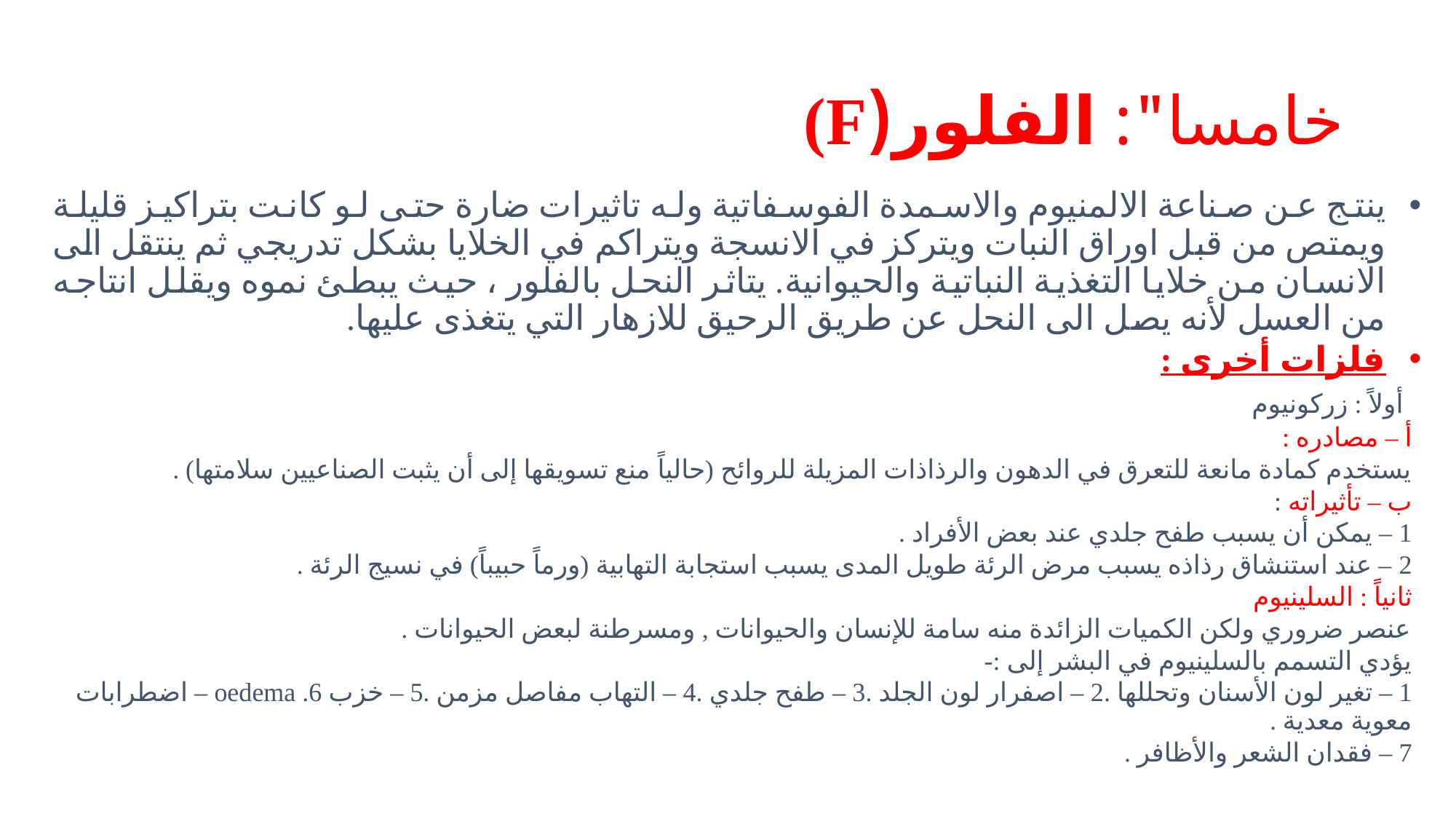

# خامسا": الفلور(F)
ينتج عن صناعة الالمنيوم والاسمدة الفوسفاتية وله تاثيرات ضارة حتى لو كانت بتراكيز قليلة ويمتص من قبل اوراق النبات ويتركز في الانسجة ويتراكم في الخلايا بشكل تدريجي ثم ينتقل الى الانسان من خلايا التغذية النباتية والحيوانية. يتاثر النحل بالفلور ، حيث يبطئ نموه ويقلل انتاجه من العسل لأنه يصل الى النحل عن طريق الرحيق للازهار التي يتغذى عليها.
فلزات أخرى :
 أولاً : زركونيوم
أ – مصادره :
يستخدم كمادة مانعة للتعرق في الدهون والرذاذات المزيلة للروائح (حالياً منع تسويقها إلى أن يثبت الصناعيين سلامتها) .
ب – تأثيراته :
1 – يمكن أن يسبب طفح جلدي عند بعض الأفراد .
2 – عند استنشاق رذاذه يسبب مرض الرئة طويل المدى يسبب استجابة التهابية (ورماً حبيباً) في نسيج الرئة .
ثانياً : السلينيوم
عنصر ضروري ولكن الكميات الزائدة منه سامة للإنسان والحيوانات , ومسرطنة لبعض الحيوانات .
يؤدي التسمم بالسلينيوم في البشر إلى :-
1 – تغير لون الأسنان وتحللها .2 – اصفرار لون الجلد .3 – طفح جلدي .4 – التهاب مفاصل مزمن .5 – خزب oedema .6 – اضطرابات معوية معدية .
7 – فقدان الشعر والأظافر .